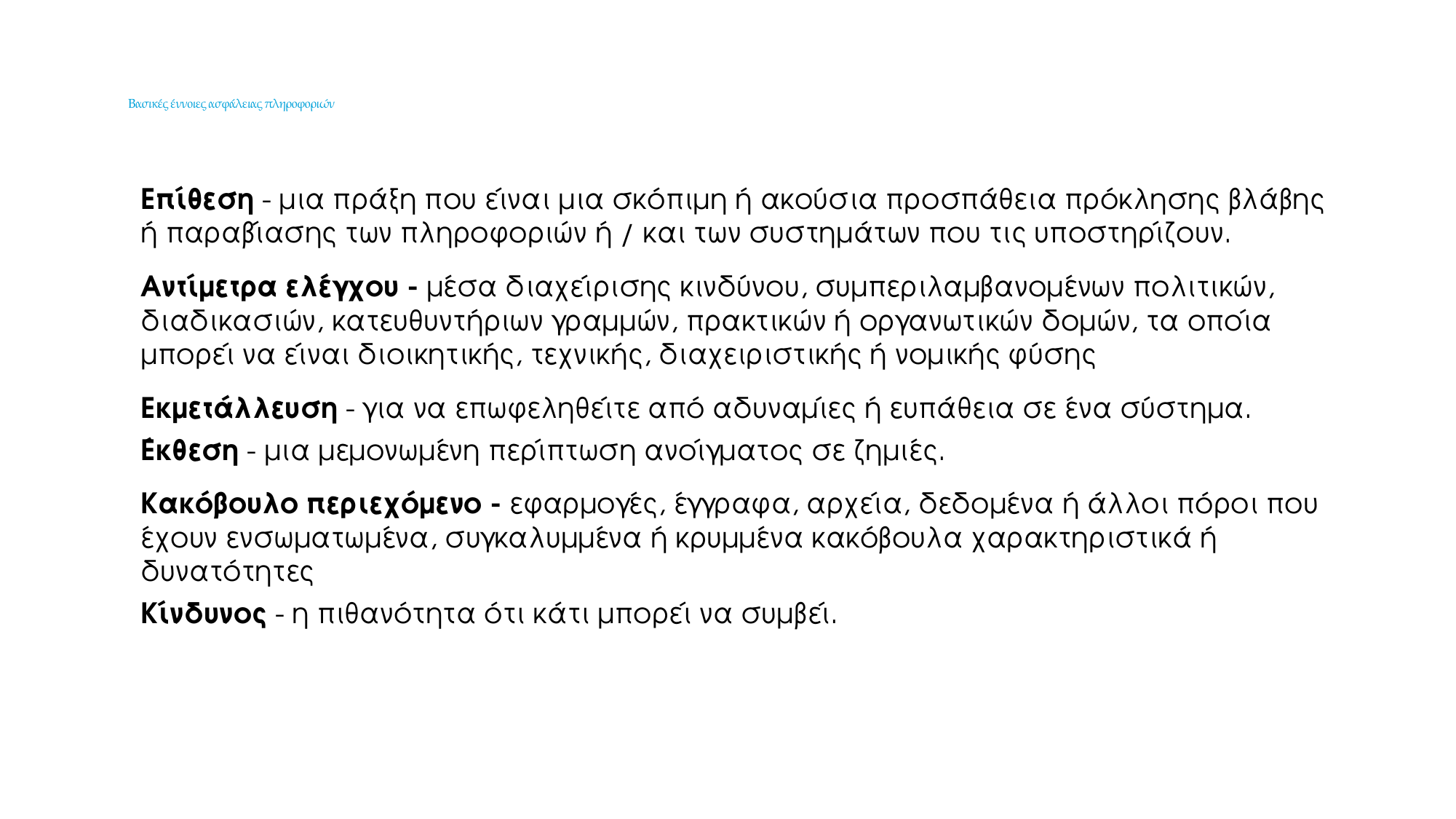

# Βασικές έννοιες ασφάλειας πληροφοριών
Επίθεση - μια πράξη που είναι μια σκόπιμη ή ακούσια προσπάθεια πρόκλησης βλάβης ή παραβίασης των πληροφοριών ή / και των συστημάτων που τις υποστηρίζουν.
Αντίμετρα ελέγχου - μέσα διαχείρισης κινδύνου, συμπεριλαμβανομένων πολιτικών, διαδικασιών, κατευθυντήριων γραμμών, πρακτικών ή οργανωτικών δομών, τα οποία μπορεί να είναι διοικητικής, τεχνικής, διαχειριστικής ή νομικής φύσης
Εκμετάλλευση - για να επωφεληθείτε από αδυναμίες ή ευπάθεια σε ένα σύστημα.
Έκθεση - μια μεμονωμένη περίπτωση ανοίγματος σε ζημιές.
Κακόβουλο περιεχόμενο - εφαρμογές, έγγραφα, αρχεία, δεδομένα ή άλλοι πόροι που έχουν ενσωματωμένα, συγκαλυμμένα ή κρυμμένα κακόβουλα χαρακτηριστικά ή δυνατότητες
Κίνδυνος - η πιθανότητα ότι κάτι μπορεί να συμβεί.